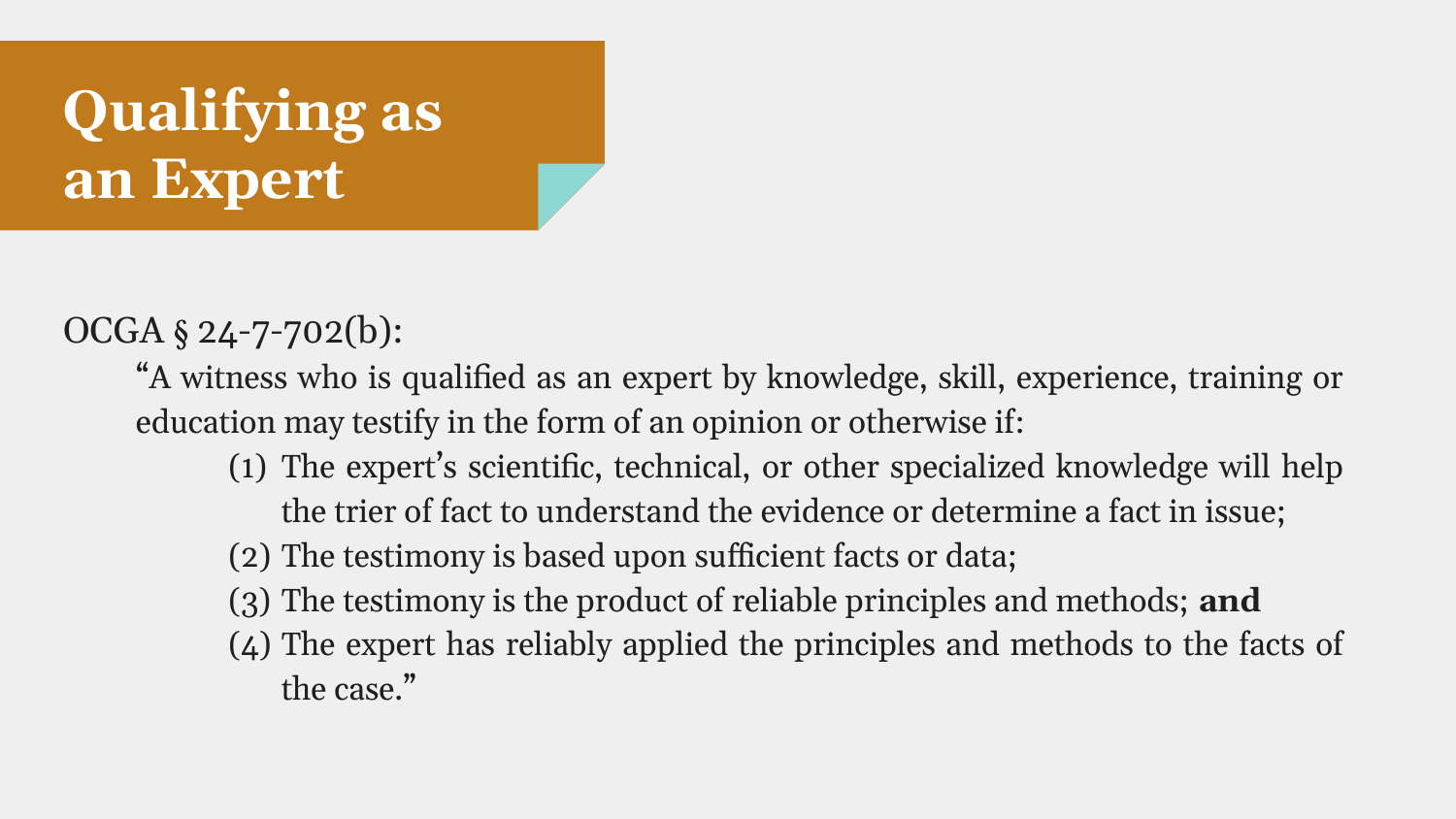

# Qualifying as an Expert
OCGA § 24-7-702(b):
“A witness who is qualified as an expert by knowledge, skill, experience, training or education may testify in the form of an opinion or otherwise if:
The expert’s scientific, technical, or other specialized knowledge will help the trier of fact to understand the evidence or determine a fact in issue;
The testimony is based upon sufficient facts or data;
The testimony is the product of reliable principles and methods; and
The expert has reliably applied the principles and methods to the facts of the case.”